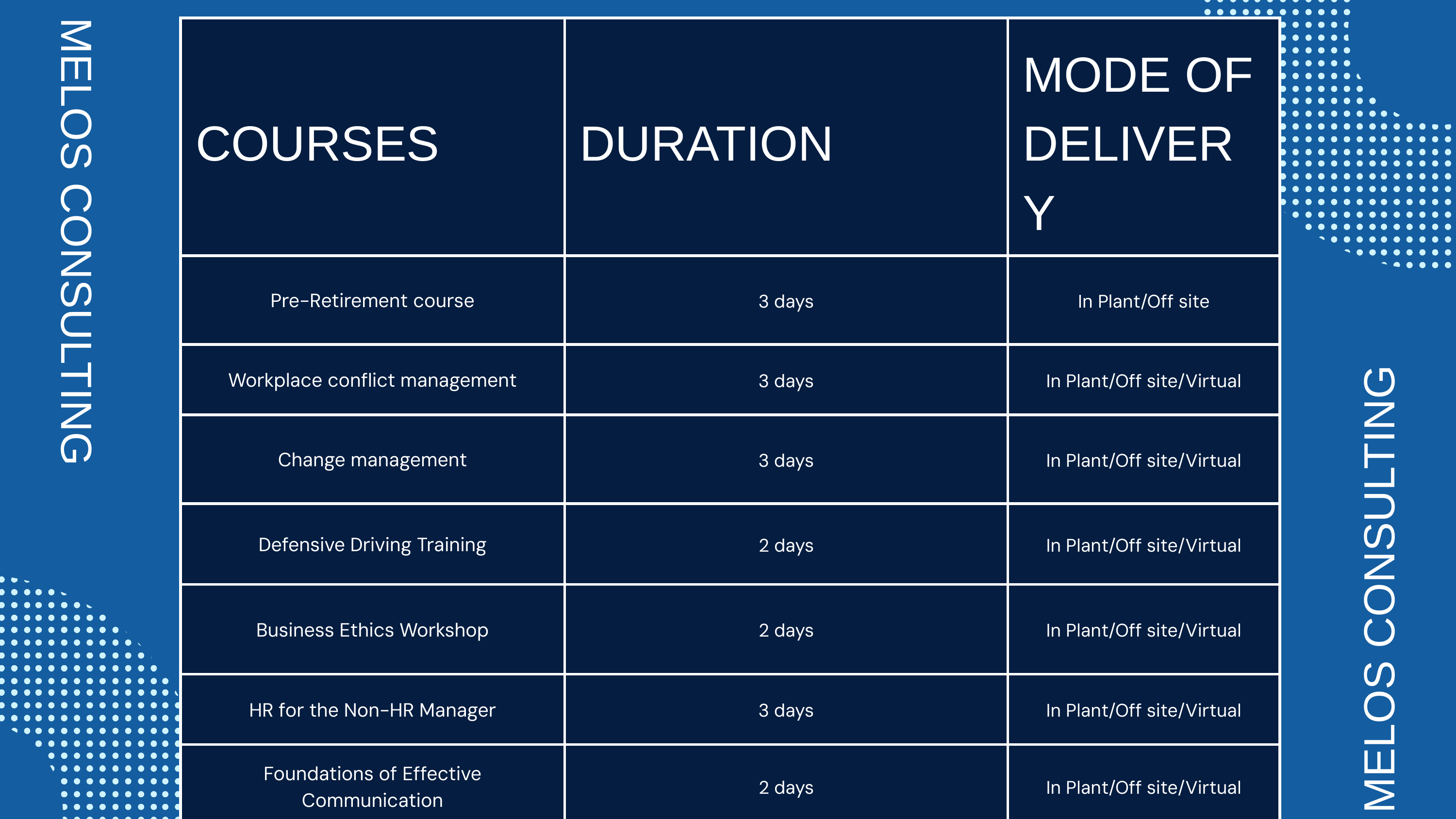

| COURSES | DURATION | MODE OF DELIVERY |
| --- | --- | --- |
| Pre-Retirement course | 3 days | In Plant/Off site |
| Workplace conflict management | 3 days | In Plant/Off site/Virtual |
| Change management | 3 days | In Plant/Off site/Virtual |
| Defensive Driving Training | 2 days | In Plant/Off site/Virtual |
| Business Ethics Workshop | 2 days | In Plant/Off site/Virtual |
| HR for the Non-HR Manager | 3 days | In Plant/Off site/Virtual |
| Foundations of Effective Communication | 2 days | In Plant/Off site/Virtual |
MELOS CONSULTING
MELOS CONSULTING